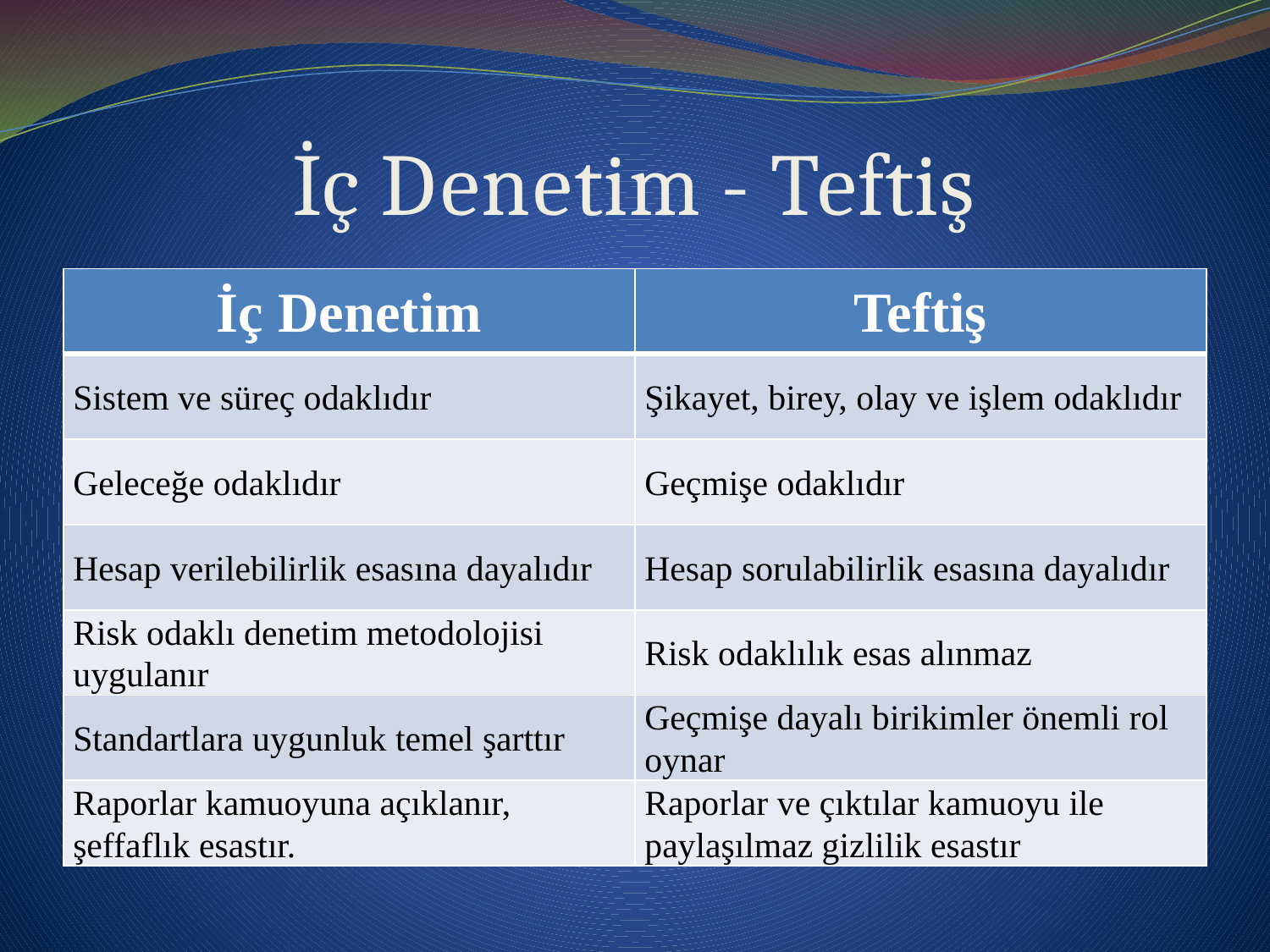

# İç Denetim - Teftiş
| İç Denetim | Teftiş |
| --- | --- |
| Sistem ve süreç odaklıdır | Şikayet, birey, olay ve işlem odaklıdır |
| Geleceğe odaklıdır | Geçmişe odaklıdır |
| Hesap verilebilirlik esasına dayalıdır | Hesap sorulabilirlik esasına dayalıdır |
| Risk odaklı denetim metodolojisi uygulanır | Risk odaklılık esas alınmaz |
| Standartlara uygunluk temel şarttır | Geçmişe dayalı birikimler önemli rol oynar |
| Raporlar kamuoyuna açıklanır, şeffaflık esastır. | Raporlar ve çıktılar kamuoyu ile paylaşılmaz gizlilik esastır |